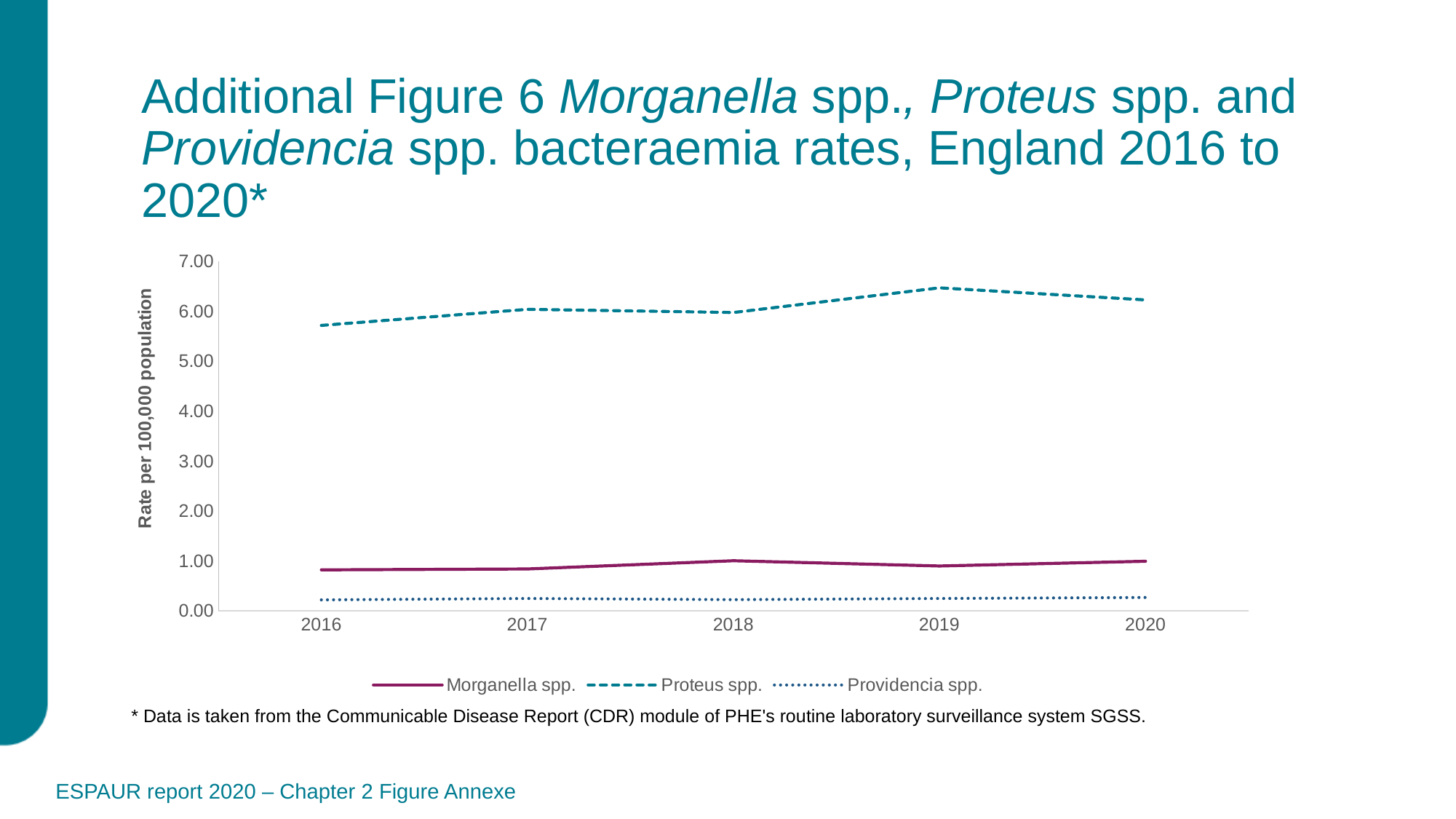

# Additional Figure 6 Morganella spp., Proteus spp. and Providencia spp. bacteraemia rates, England 2016 to 2020*

### Chart

| Category | Morganella spp. | Proteus spp. | Providencia spp. |
|---|---|---|---|
| 2016 | 0.8214508295059204 | 5.717587471008301 | 0.22074230015277863 |
| 2017 | 0.8396346569061279 | 6.039256572723389 | 0.24811473488807678 |
| 2018 | 1.0039806365966797 | 5.975649356842041 | 0.22509172558784485 |
| 2019 | 0.8989648818969727 | 6.470415115356445 | 0.24872545897960663 |
| 2020 | 0.993808388710022 | 6.22810173034668 | 0.26878803968429565 |
* Data is taken from the Communicable Disease Report (CDR) module of PHE's routine laboratory surveillance system SGSS.
ESPAUR report 2020 – Chapter 2 Figure Annexe